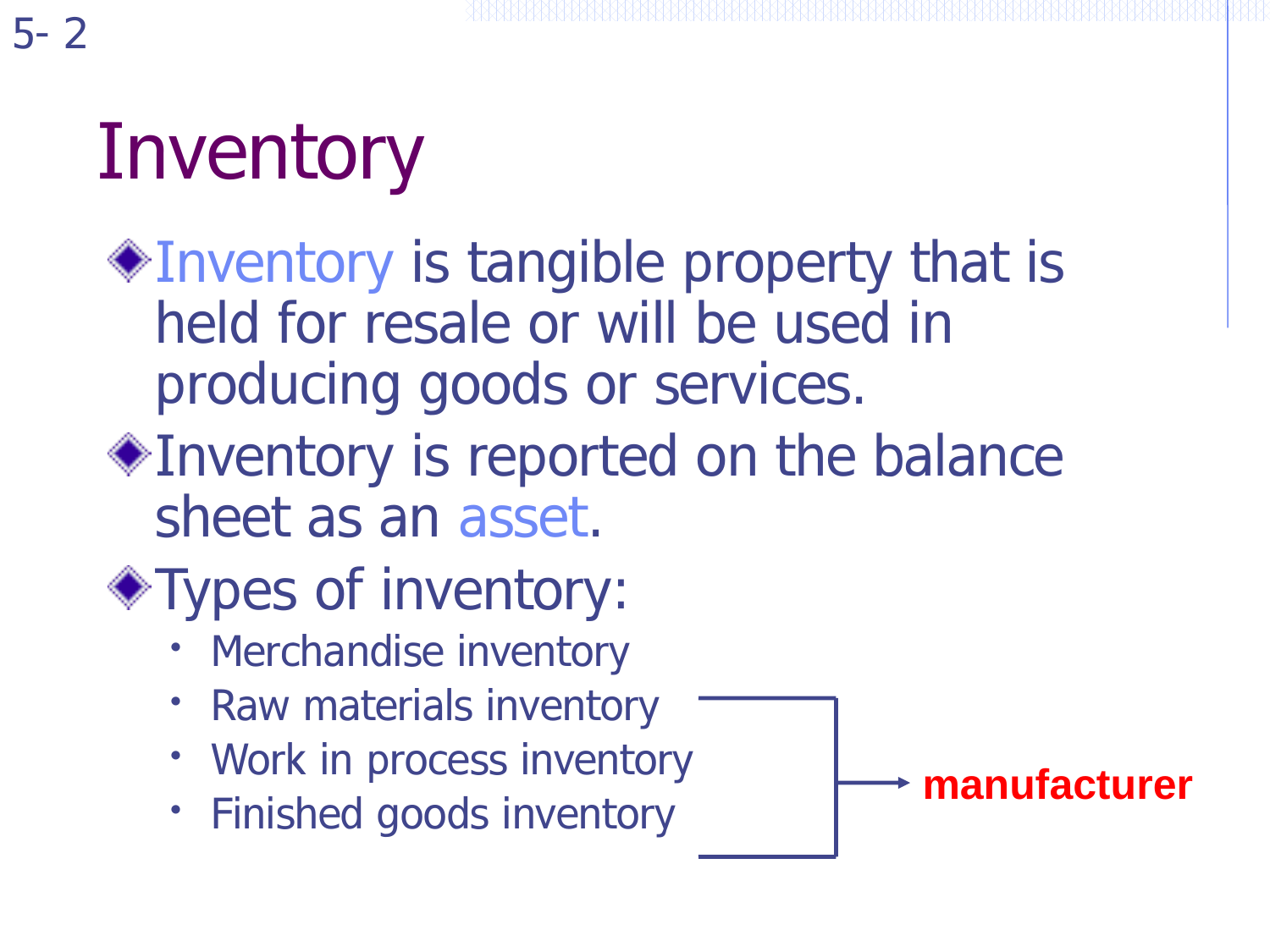

5- 2
# Inventory
Inventory is tangible property that is held for resale or will be used in producing goods or services.
Inventory is reported on the balance sheet as an asset.
Types of inventory:
Merchandise inventory
Raw materials inventory
Work in process inventory
Finished goods inventory

manufacturer